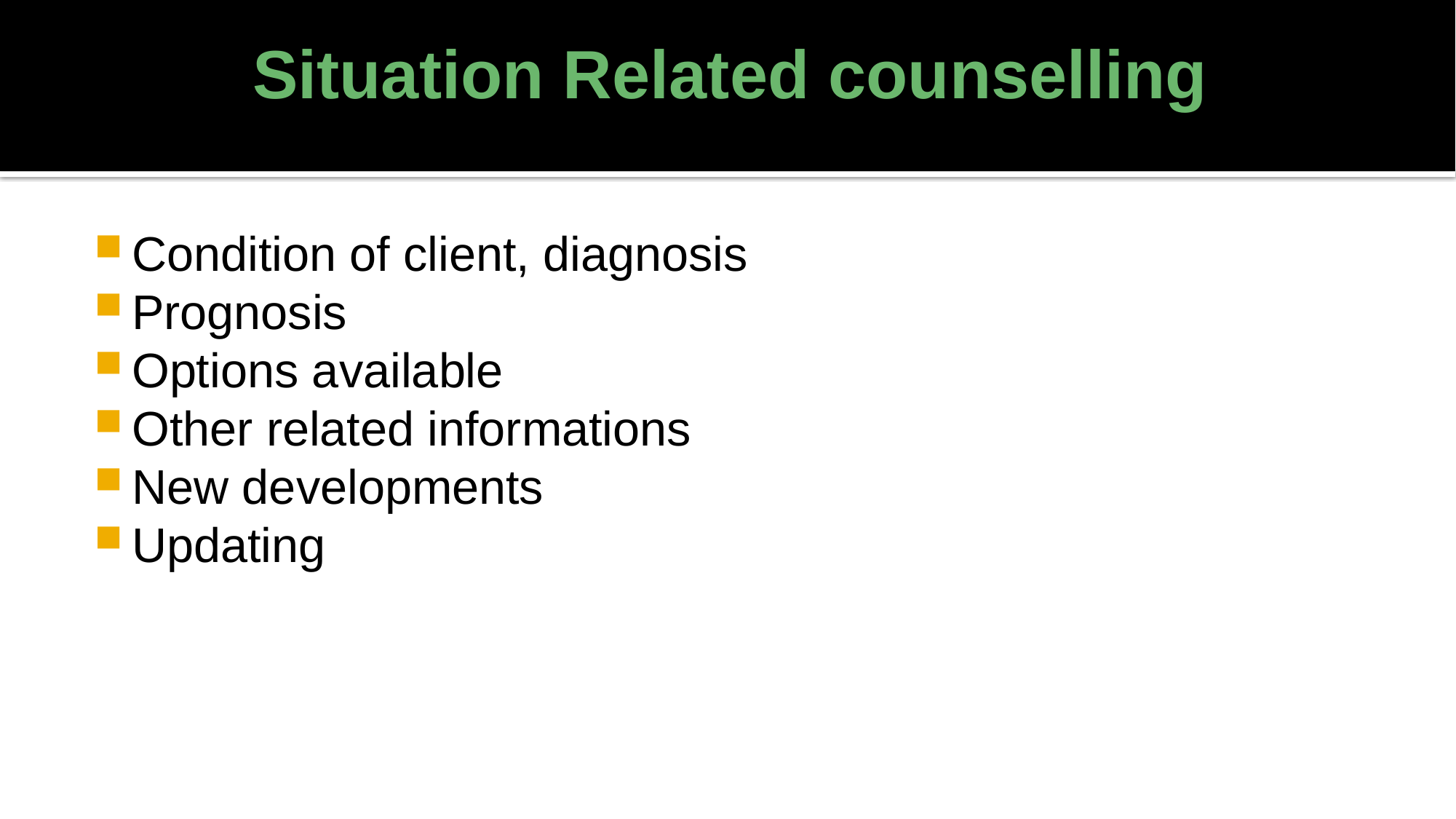

# Situation Related counselling
Condition of client, diagnosis
Prognosis
Options available
Other related informations
New developments
Updating